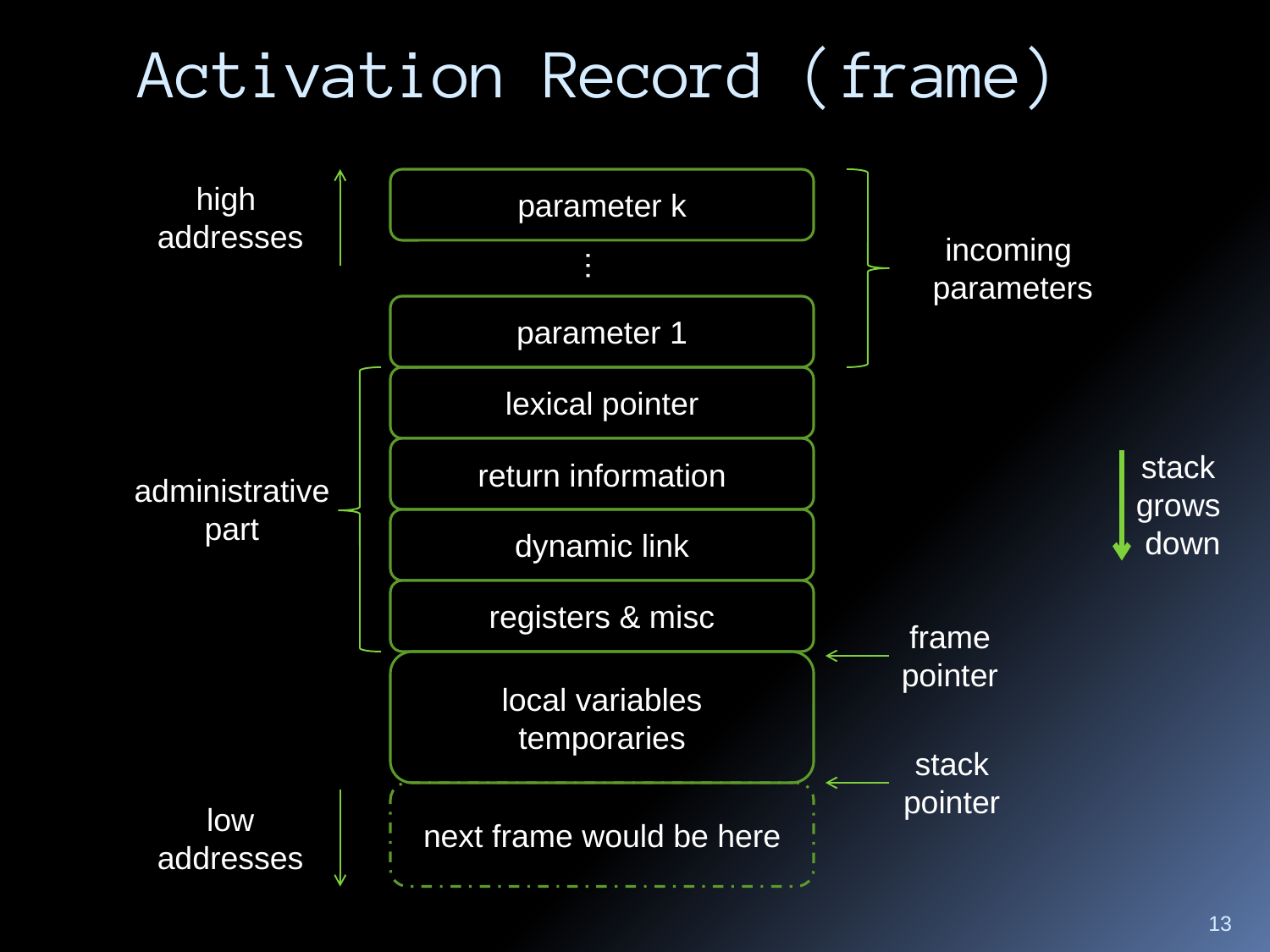

# Activation Record (frame)
parameter k

high
addresses
incoming
parameters
…
parameter 1

lexical pointer
return information
stack
grows
down
administrative
part
dynamic link
registers & misc
frame
pointer
local variables
temporaries
stack
pointer
next frame would be here
low
addresses
13